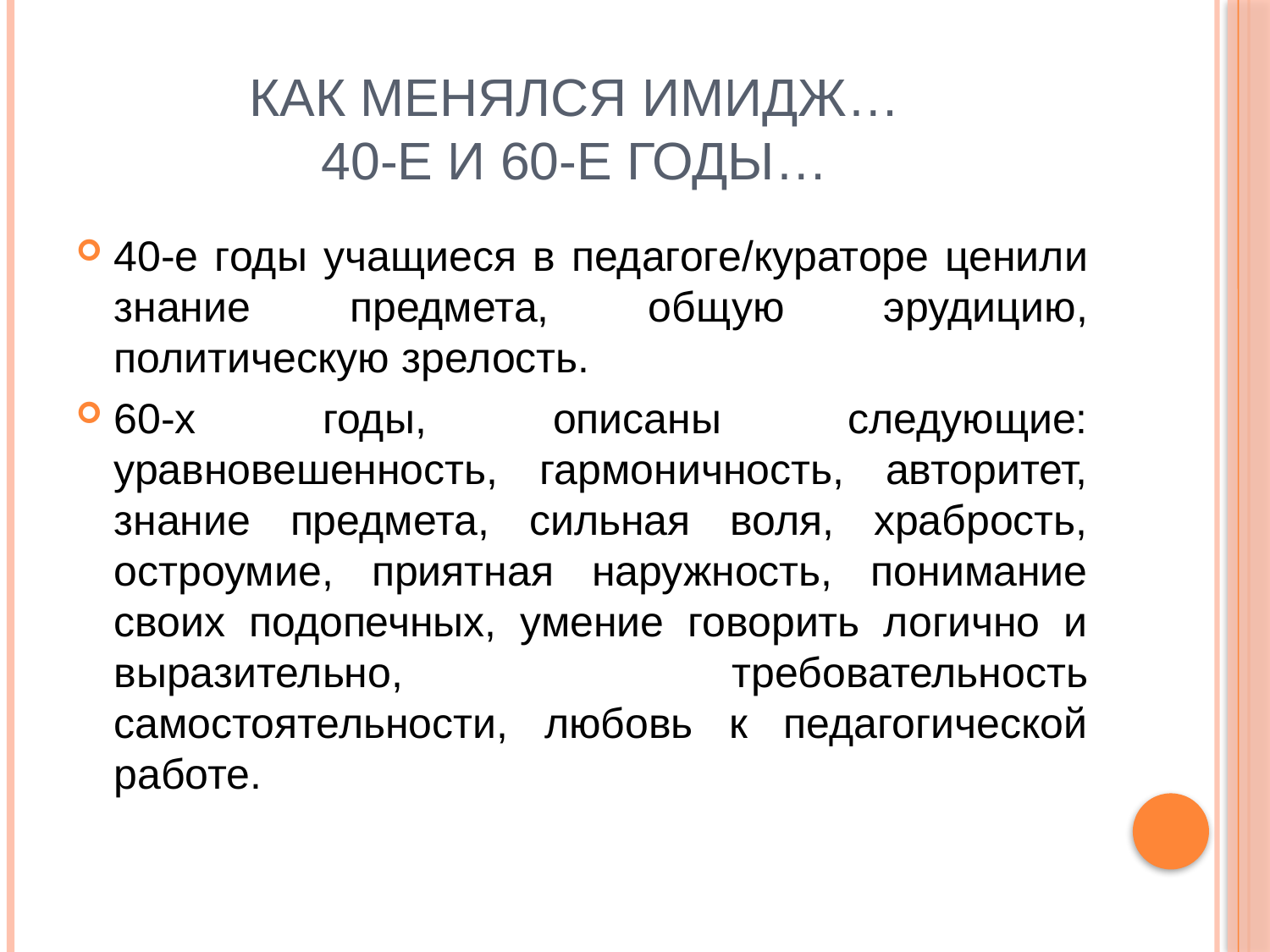

# Как менялся имидж… 40-е и 60-е годы…
40-е годы учащиеся в педагоге/кураторе ценили знание предмета, общую эрудицию, политическую зрелость.
60-х годы, описаны следующие: уравновешенность, гармоничность, авторитет, знание предмета, сильная воля, храбрость, остроумие, приятная наружность, понимание своих подопечных, умение говорить логично и выразительно, требовательность самостоятельности, любовь к педагогической работе.